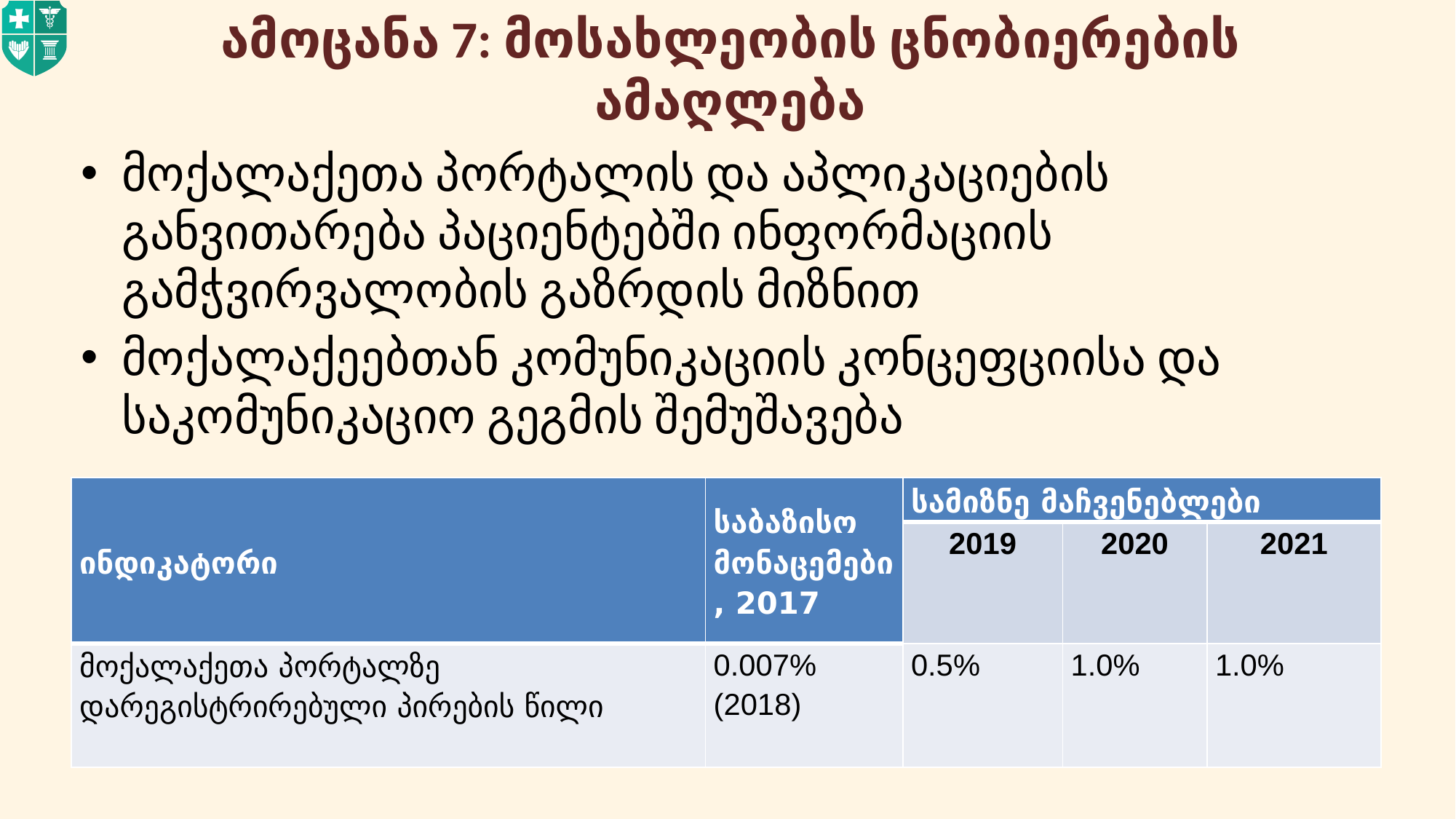

# ამოცანა 7: მოსახლეობის ცნობიერების ამაღლება
მოქალაქეთა პორტალის და აპლიკაციების განვითარება პაციენტებში ინფორმაციის გამჭვირვალობის გაზრდის მიზნით
მოქალაქეებთან კომუნიკაციის კონცეფციისა და საკომუნიკაციო გეგმის შემუშავება
| ინდიკატორი | საბაზისო მონაცემები, 2017 | სამიზნე მაჩვენებლები |  |  |
| --- | --- | --- | --- | --- |
|  |  | 2019 | 2020 | 2021 |
| მოქალაქეთა პორტალზე დარეგისტრირებული პირების წილი | 0.007% (2018) | 0.5% | 1.0% | 1.0% |